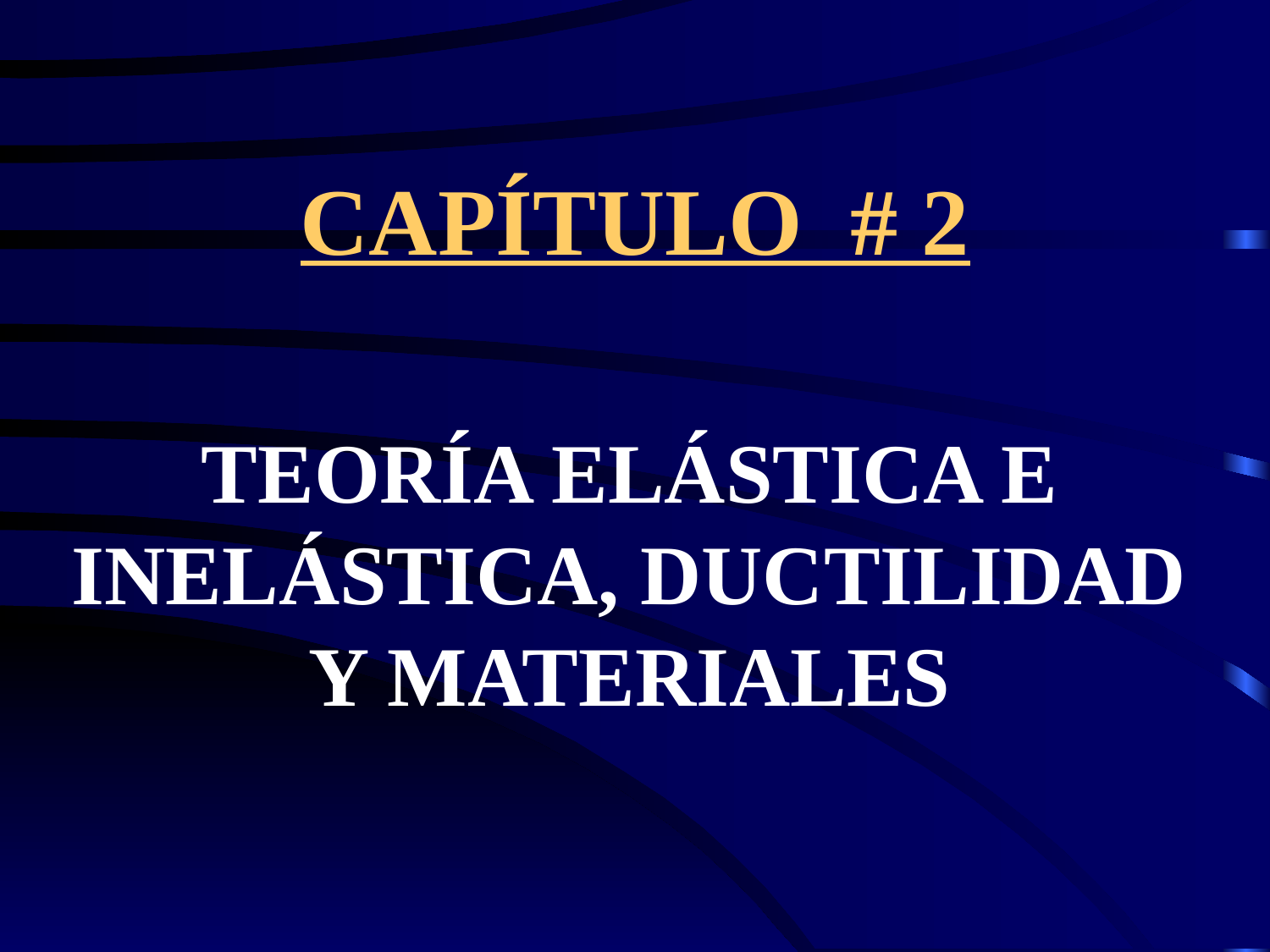

# CAPÍTULO  # 2
TEORÍA ELÁSTICA E INELÁSTICA, DUCTILIDAD Y MATERIALES